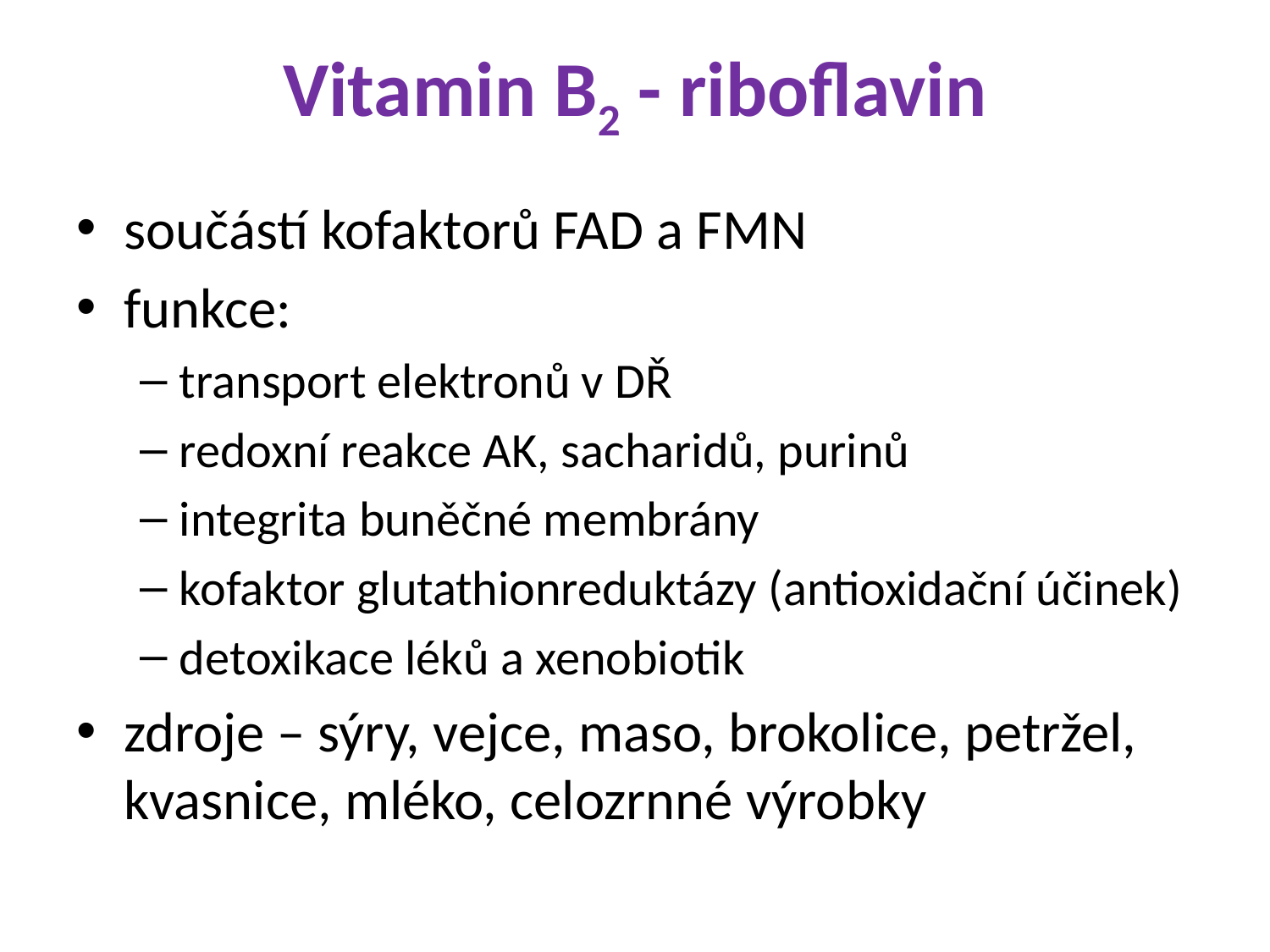

# Vitamin B2 - riboflavin
součástí kofaktorů FAD a FMN
funkce:
transport elektronů v DŘ
redoxní reakce AK, sacharidů, purinů
integrita buněčné membrány
kofaktor glutathionreduktázy (antioxidační účinek)
detoxikace léků a xenobiotik
zdroje – sýry, vejce, maso, brokolice, petržel, kvasnice, mléko, celozrnné výrobky